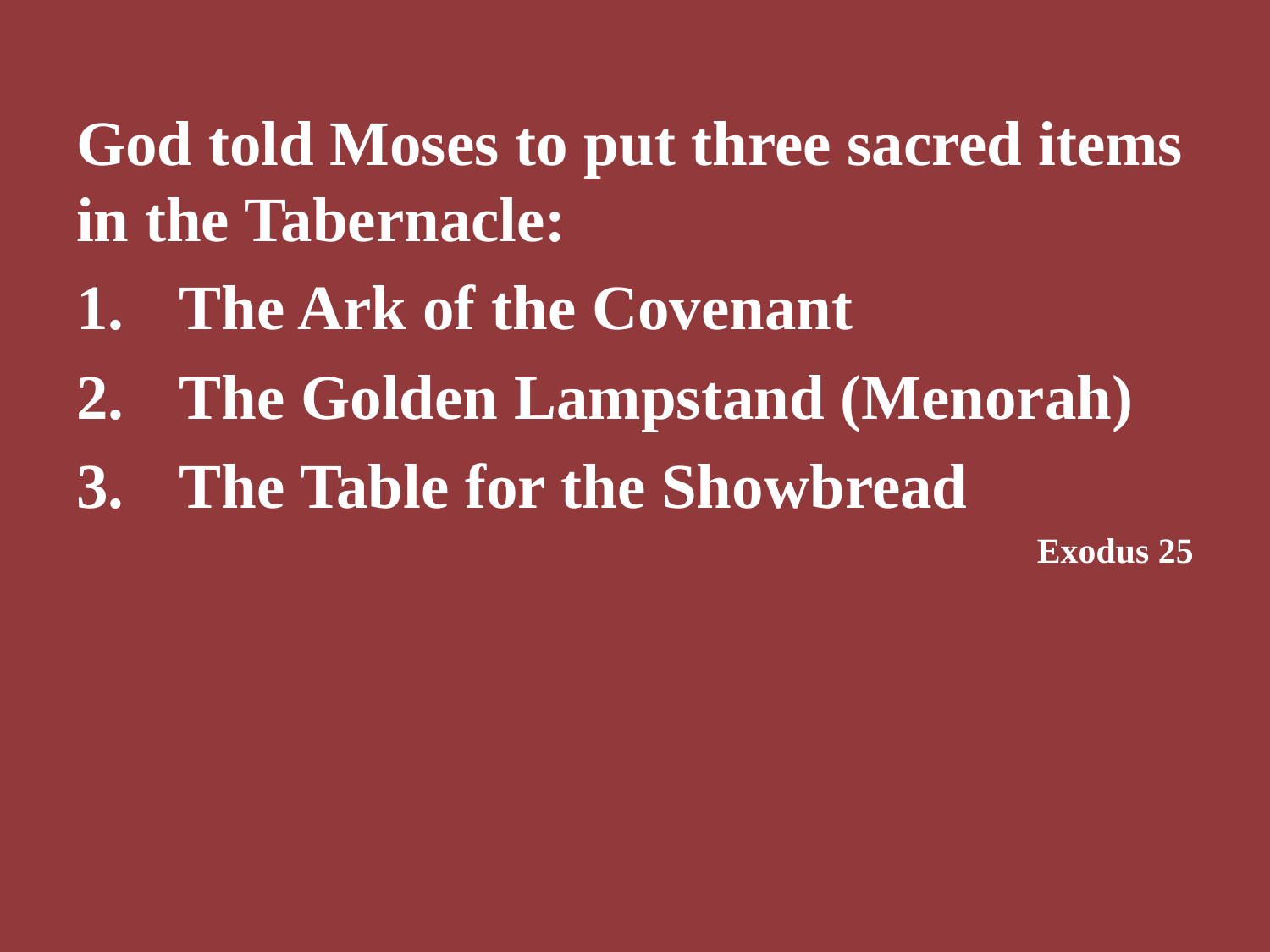

God told Moses to put three sacred items in the Tabernacle:
The Ark of the Covenant
The Golden Lampstand (Menorah)
The Table for the Showbread
Exodus 25